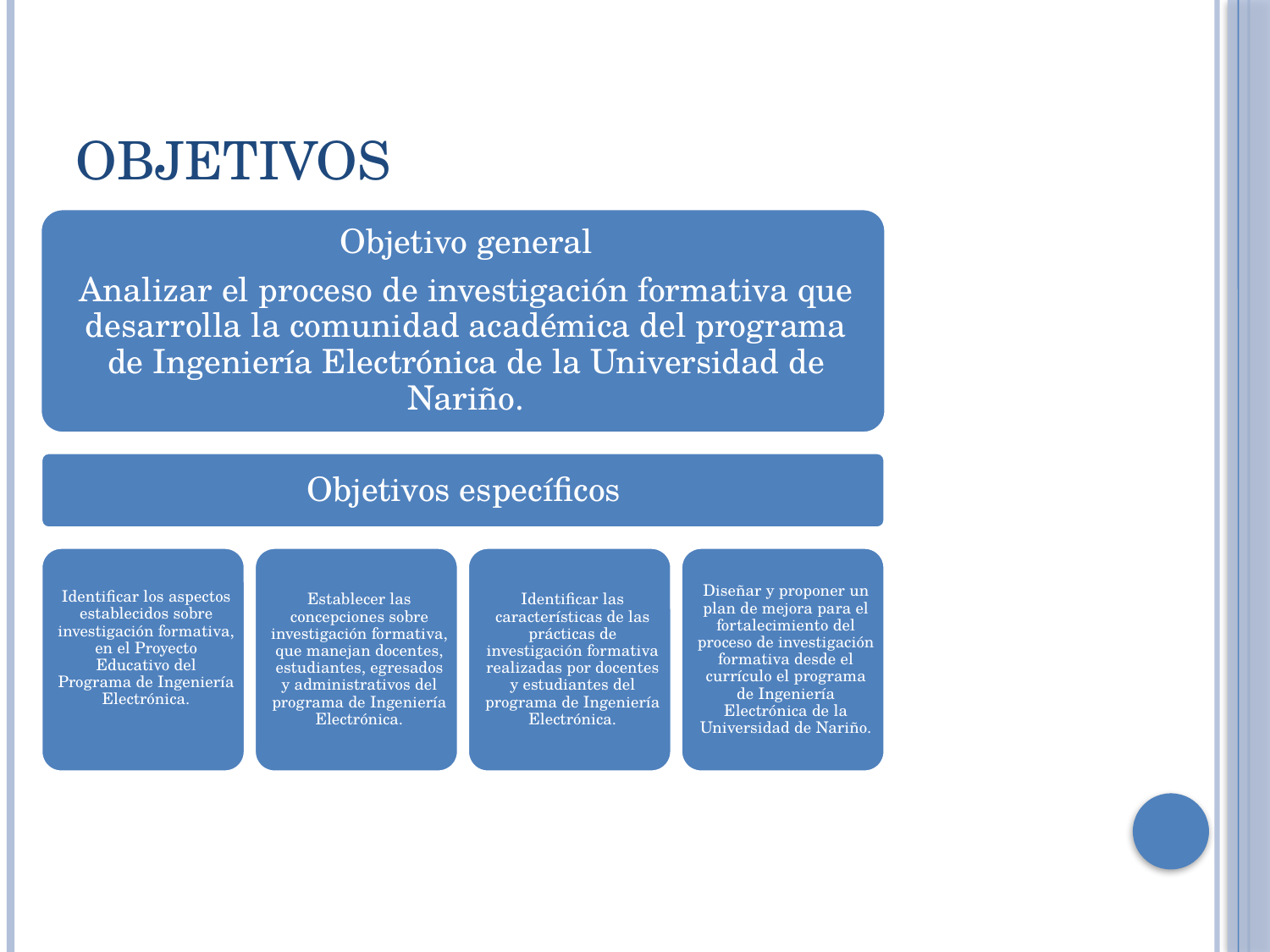

# Objetivos
Objetivo general
Analizar el proceso de investigación formativa que desarrolla la comunidad académica del programa de Ingeniería Electrónica de la Universidad de Nariño.
Objetivos específicos
Identificar los aspectos establecidos sobre investigación formativa, en el Proyecto Educativo del Programa de Ingeniería Electrónica.

Establecer las concepciones sobre investigación formativa, que manejan docentes, estudiantes, egresados y administrativos del programa de Ingeniería Electrónica.
Identificar las características de las prácticas de investigación formativa realizadas por docentes y estudiantes del programa de Ingeniería Electrónica.
Diseñar y proponer un plan de mejora para el fortalecimiento del proceso de investigación formativa desde el currículo el programa de Ingeniería Electrónica de la Universidad de Nariño.